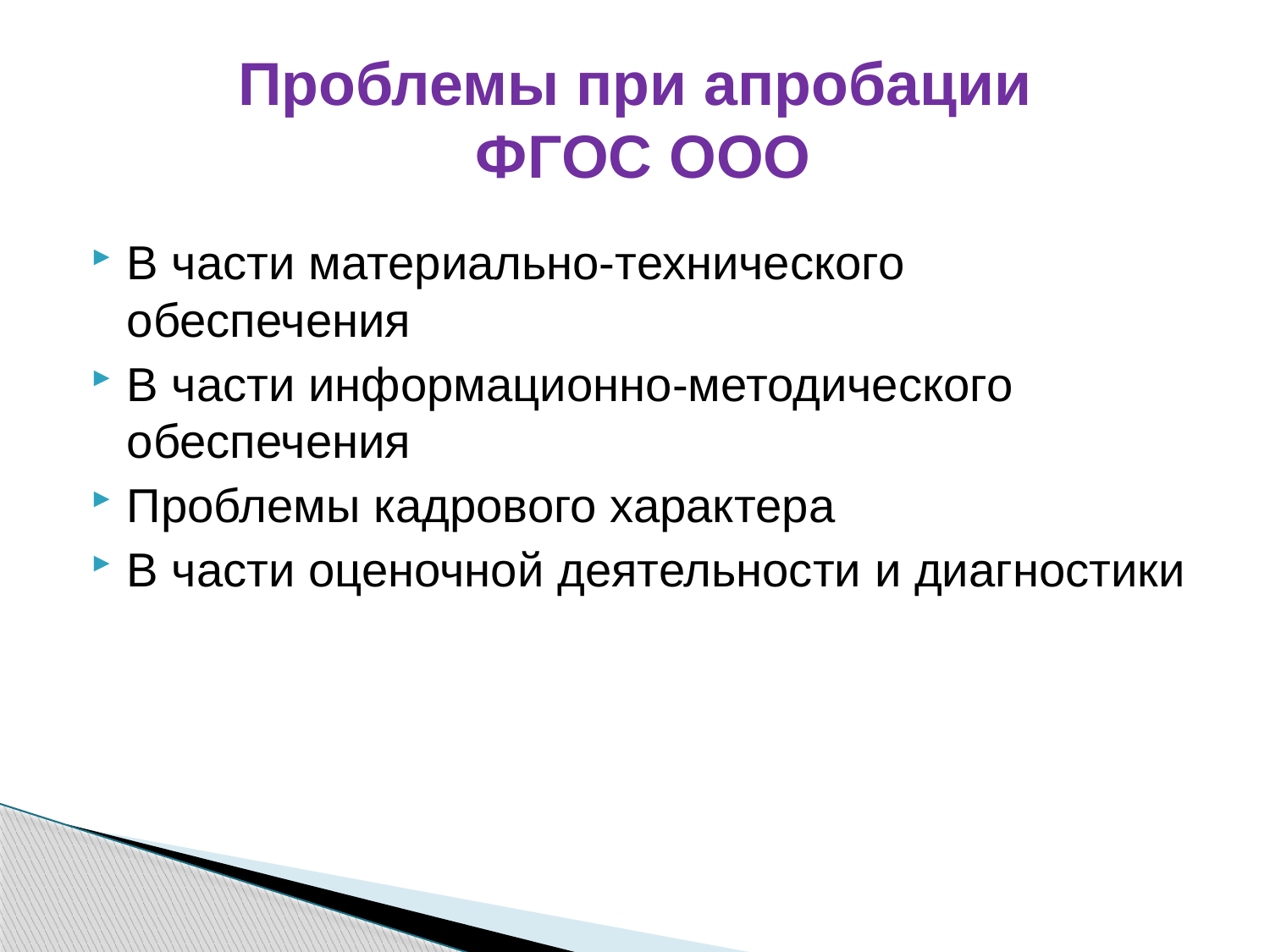

# Проблемы при апробации ФГОС ООО
В части материально-технического обеспечения
В части информационно-методического обеспечения
Проблемы кадрового характера
В части оценочной деятельности и диагностики